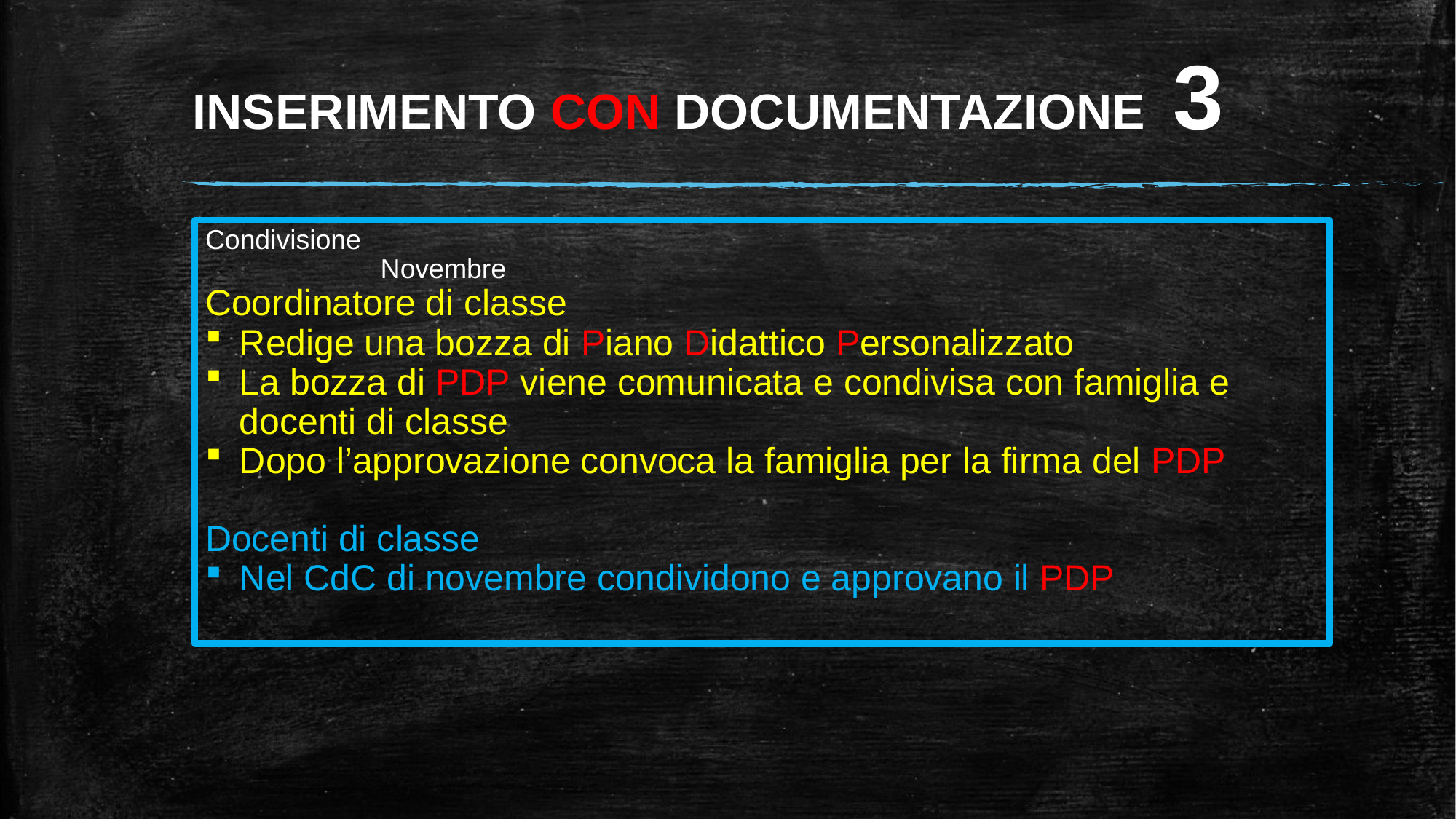

# INSERIMENTO CON DOCUMENTAZIONE  3
Condivisione                                                                                                                                                     Novembre
Coordinatore di classe
Redige una bozza di Piano Didattico Personalizzato
La bozza di PDP viene comunicata e condivisa con famiglia e docenti di classe
Dopo l’approvazione convoca la famiglia per la firma del PDP

Docenti di classe
Nel CdC di novembre condividono e approvano il PDP